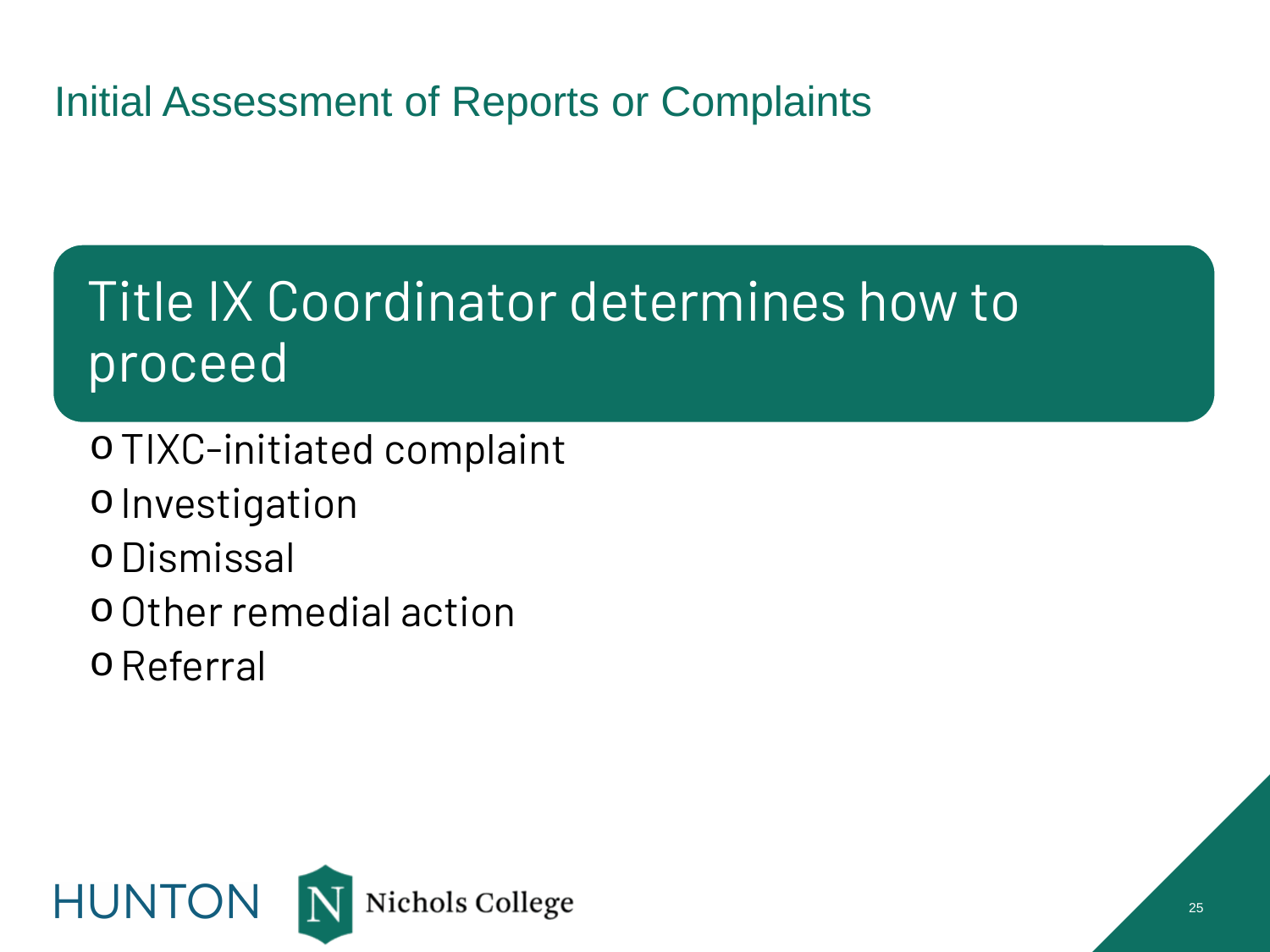

# Initial Assessment of Reports or Complaints
Title IX Coordinator determines how to proceed
TIXC-initiated complaint
Investigation
Dismissal
Other remedial action
Referral
25